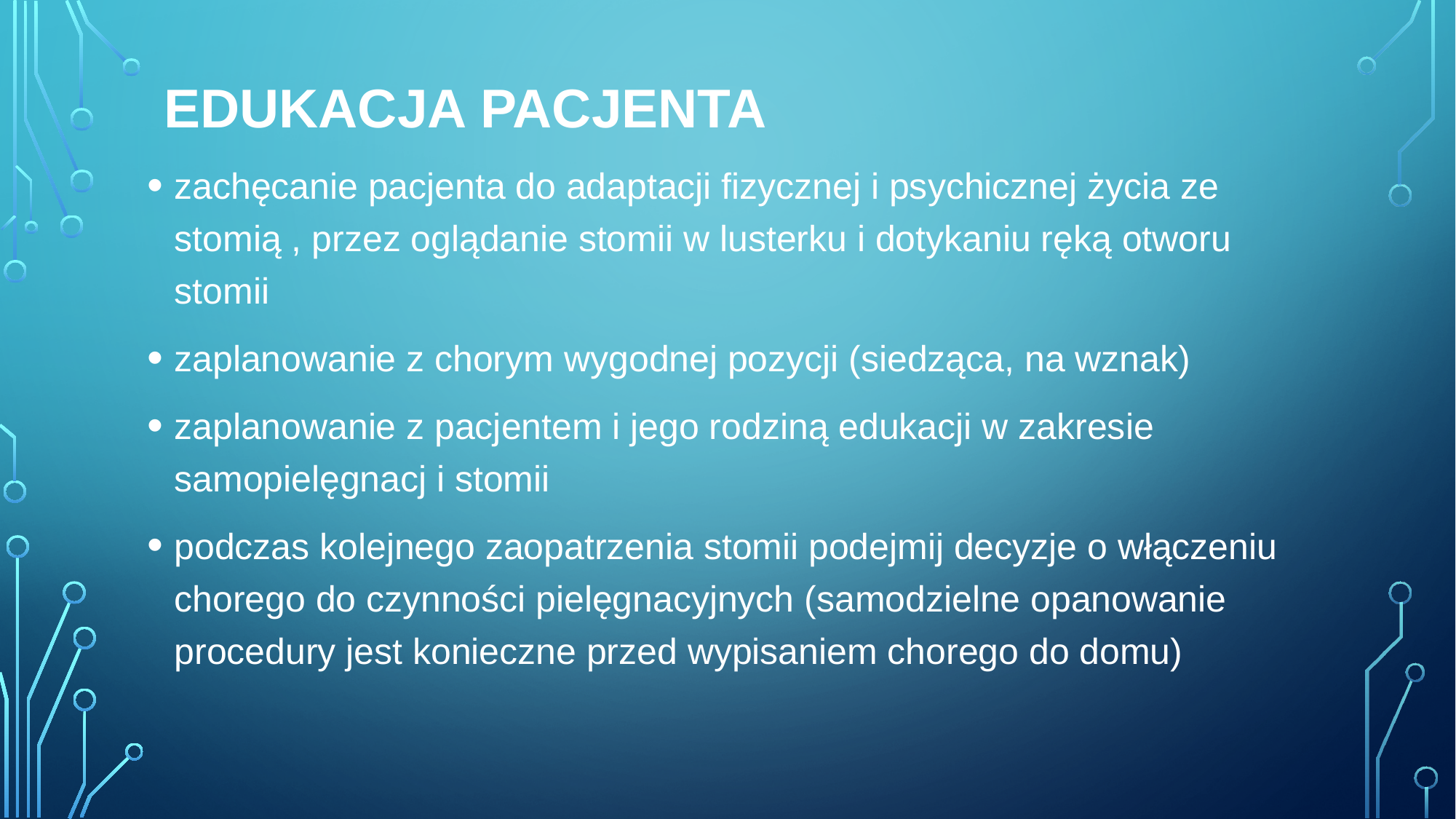

# Edukacja pacjenta
zachęcanie pacjenta do adaptacji fizycznej i psychicznej życia ze stomią , przez oglądanie stomii w lusterku i dotykaniu ręką otworu stomii
zaplanowanie z chorym wygodnej pozycji (siedząca, na wznak)
zaplanowanie z pacjentem i jego rodziną edukacji w zakresie samopielęgnacj i stomii
podczas kolejnego zaopatrzenia stomii podejmij decyzje o włączeniu chorego do czynności pielęgnacyjnych (samodzielne opanowanie procedury jest konieczne przed wypisaniem chorego do domu)